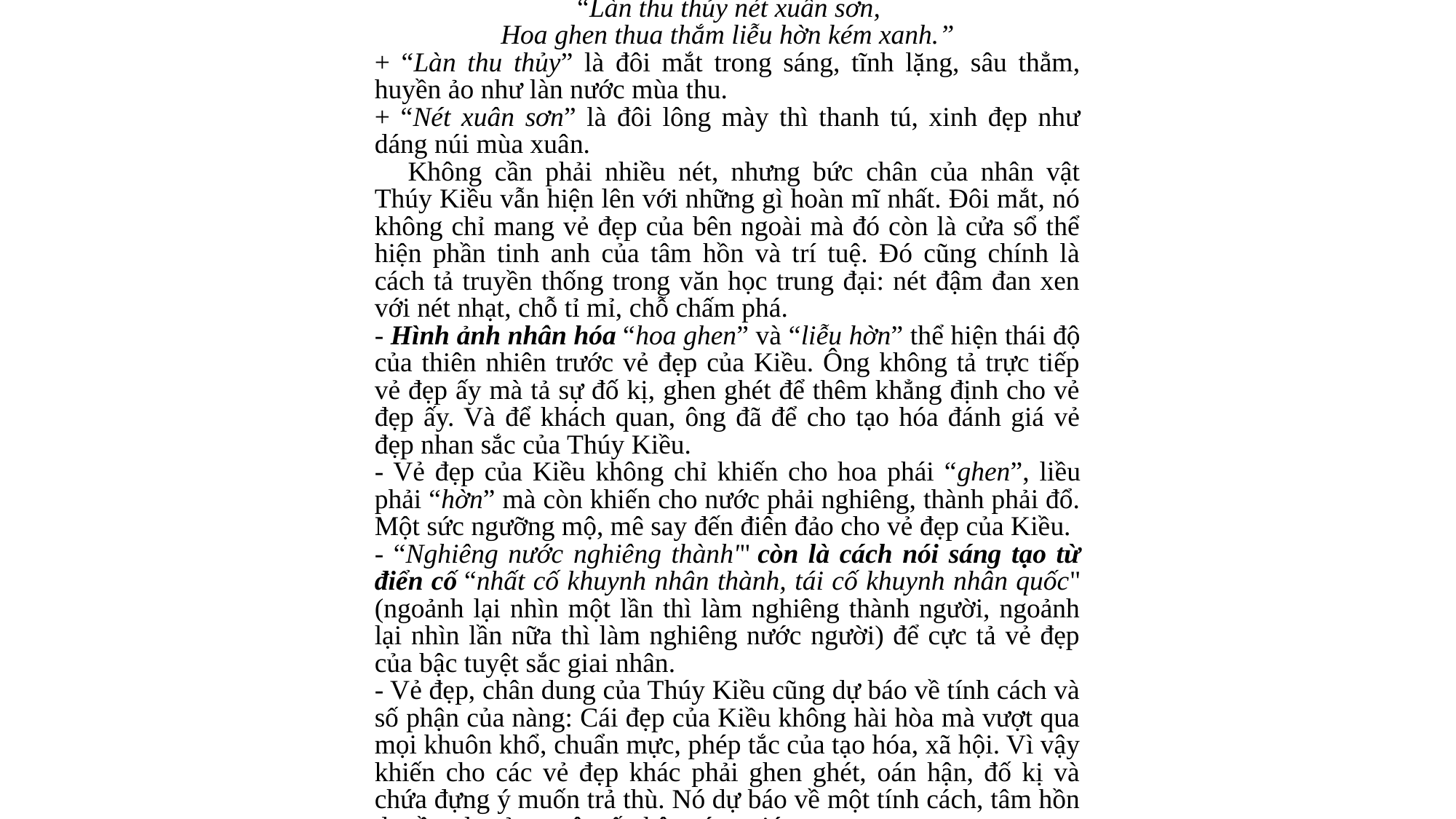

a. Vẻ đẹp nhan sắc
- Khác với Thúy Vân, tác giả không miêu tả cụ thể, chi tiết mà chỉ đặc tả đôi mắt theo lối “điểm nhãn”, tức là vẽ hồn chân dung bằng những hình ảnh mang tính ước lệ:
“Làn thu thủy nét xuân sơn,
Hoa ghen thua thắm liễu hờn kém xanh.”
+ “Làn thu thủy” là đôi mắt trong sáng, tĩnh lặng, sâu thẳm, huyền ảo như làn nước mùa thu.
+ “Nét xuân sơn” là đôi lông mày thì thanh tú, xinh đẹp như dáng núi mùa xuân.
    Không cần phải nhiều nét, nhưng bức chân của nhân vật Thúy Kiều vẫn hiện lên với những gì hoàn mĩ nhất. Đôi mắt, nó không chỉ mang vẻ đẹp của bên ngoài mà đó còn là cửa sổ thể hiện phần tinh anh của tâm hồn và trí tuệ. Đó cũng chính là cách tả truyền thống trong văn học trung đại: nét đậm đan xen với nét nhạt, chỗ tỉ mỉ, chỗ chấm phá.
- Hình ảnh nhân hóa “hoa ghen” và “liễu hờn” thể hiện thái độ của thiên nhiên trước vẻ đẹp của Kiều. Ông không tả trực tiếp vẻ đẹp ấy mà tả sự đố kị, ghen ghét để thêm khẳng định cho vẻ đẹp ấy. Và để khách quan, ông đã để cho tạo hóa đánh giá vẻ đẹp nhan sắc của Thúy Kiều.
- Vẻ đẹp của Kiều không chỉ khiến cho hoa phái “ghen”, liều phải “hờn” mà còn khiến cho nước phải nghiêng, thành phải đổ. Một sức ngưỡng mộ, mê say đến điên đảo cho vẻ đẹp của Kiều.
- “Nghiêng nước nghiêng thành'" còn là cách nói sáng tạo từ điển cố “nhất cố khuynh nhân thành, tái cố khuynh nhân quốc" (ngoảnh lại nhìn một lần thì làm nghiêng thành người, ngoảnh lại nhìn lần nữa thì làm nghiêng nước người) để cực tả vẻ đẹp của bậc tuyệt sắc giai nhân.
- Vẻ đẹp, chân dung của Thúy Kiều cũng dự báo về tính cách và số phận của nàng: Cái đẹp của Kiều không hài hòa mà vượt qua mọi khuôn khổ, chuẩn mực, phép tắc của tạo hóa, xã hội. Vì vậy khiến cho các vẻ đẹp khác phải ghen ghét, oán hận, đố kị và chứa đựng ý muốn trả thù. Nó dự báo về một tính cách, tâm hồn đa sầu, đa cảm, một số phận sóng gió.
    Vẻ đẹp nhan sắc của Thúy Kiều mang một ấn tượng mạnh và sức gợi lớn cho người đọc. Đó là vẻ đẹp tuyệt thế giai nhân, vẻ đẹp của chiều sâu, hơn những gì đẹp nhất.